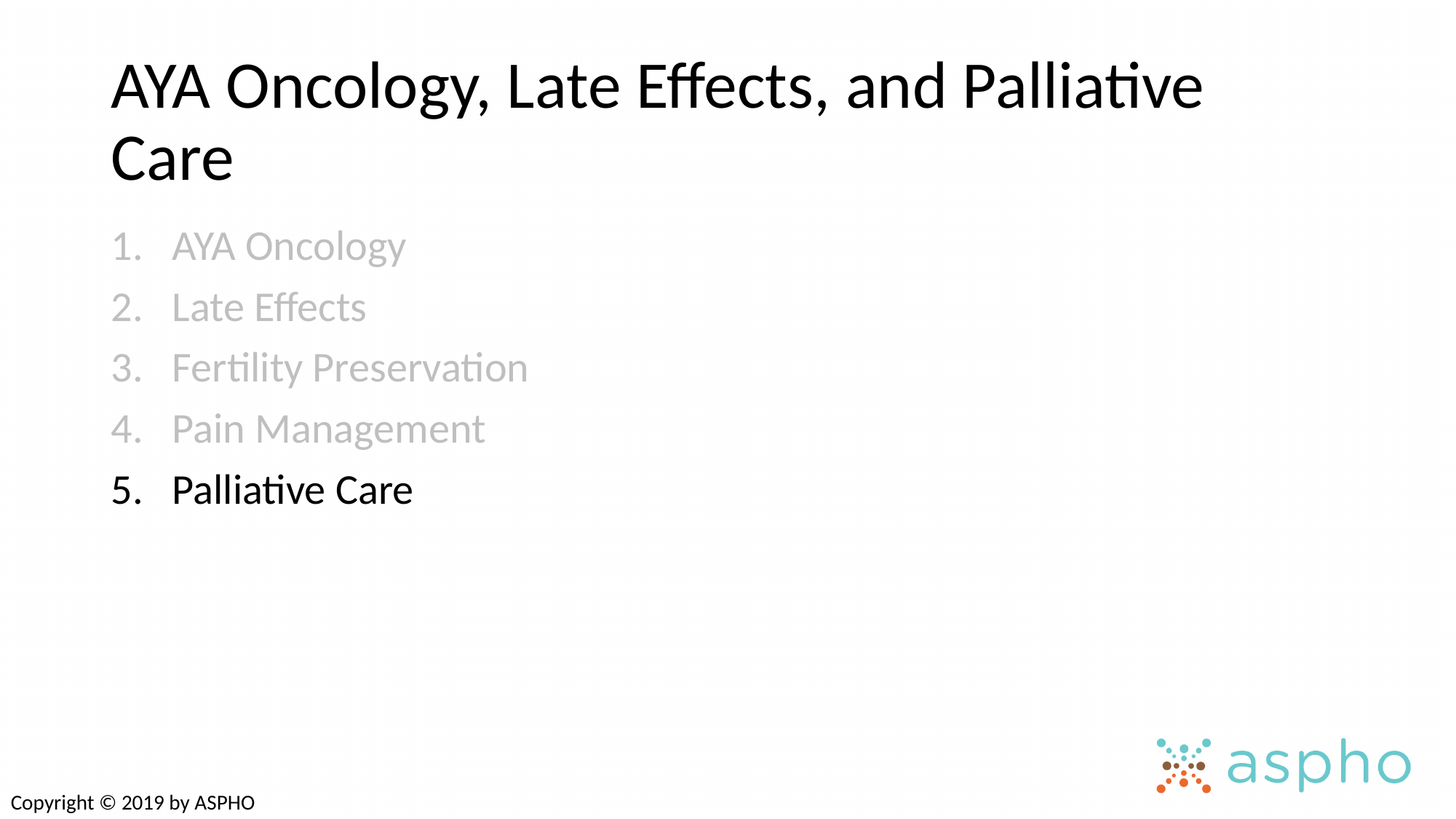

# AYA Oncology, Late Effects, and Palliative Care
AYA Oncology
Late Effects
Fertility Preservation
Pain Management
Palliative Care
Copyright © 2019 by ASPHO